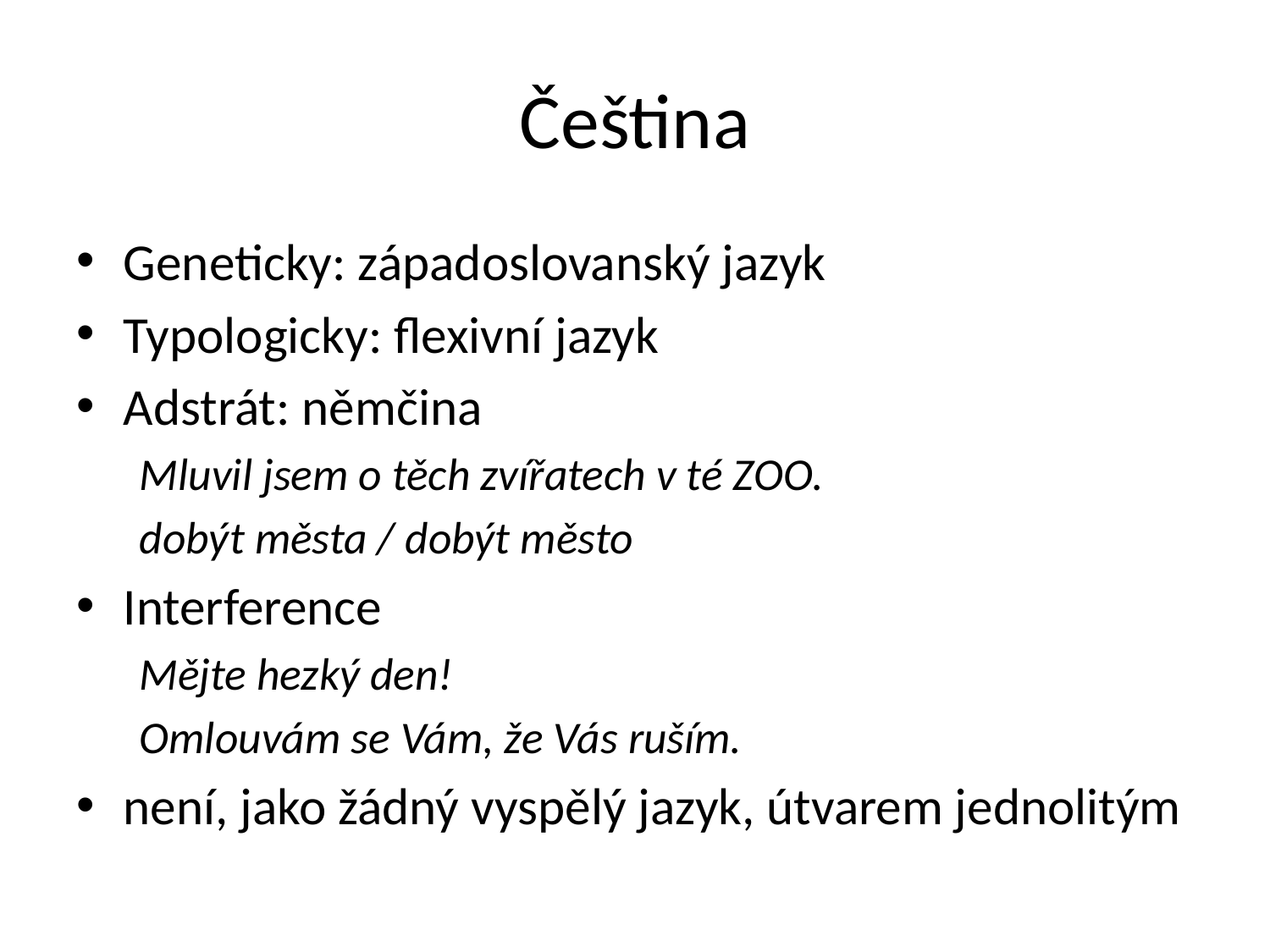

# Čeština
Geneticky: západoslovanský jazyk
Typologicky: flexivní jazyk
Adstrát: němčina
Mluvil jsem o těch zvířatech v té ZOO.
dobýt města / dobýt město
Interference
Mějte hezký den!
Omlouvám se Vám, že Vás ruším.
není, jako žádný vyspělý jazyk, útvarem jednolitým